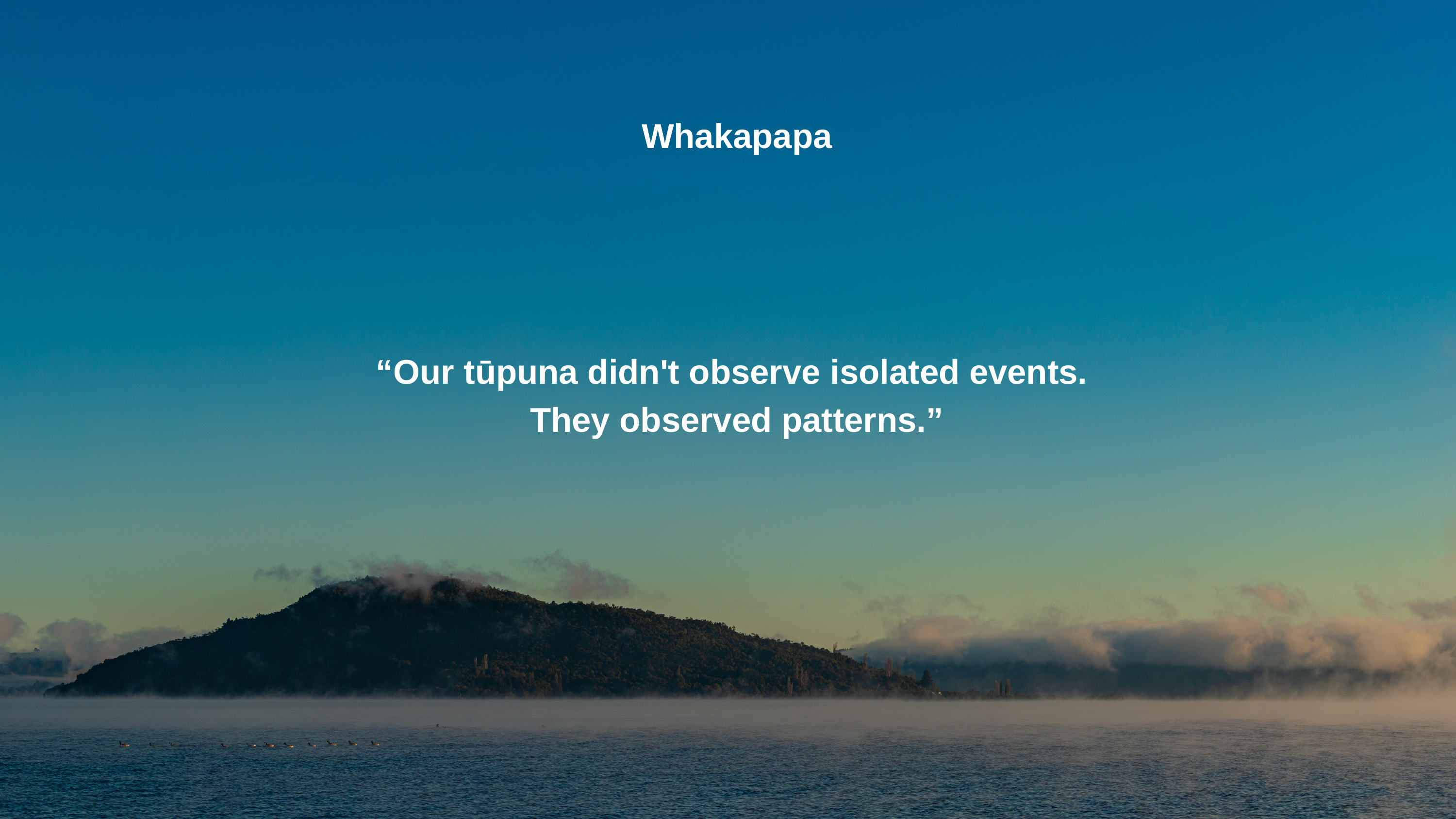

Whakapapa
“Our tūpuna didn't observe isolated events.
They observed patterns.”